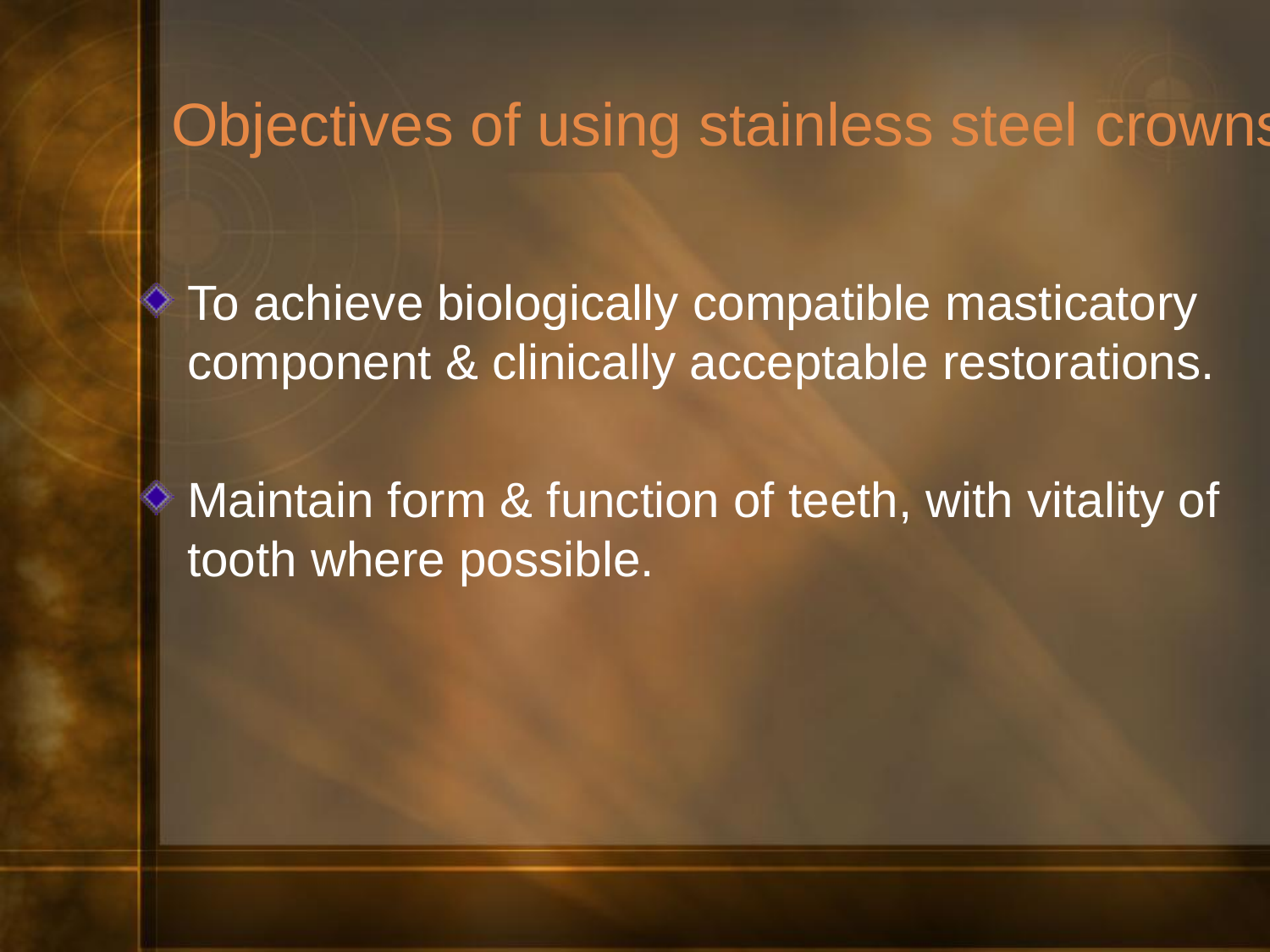

# Objectives of using stainless steel crowns
To achieve biologically compatible masticatory component & clinically acceptable restorations.

Maintain form & function of teeth, with vitality of tooth where possible.